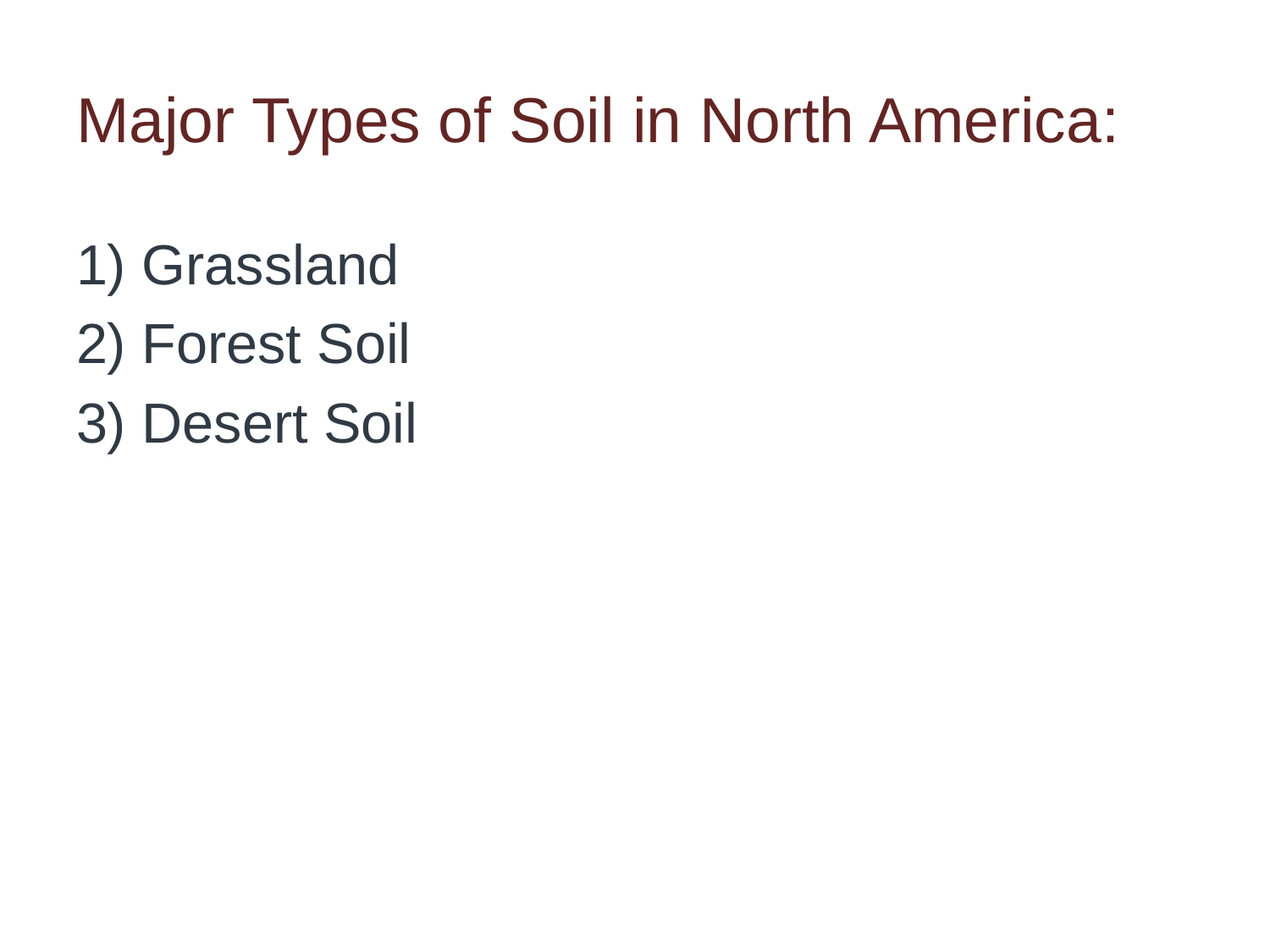

# Major Types of Soil in North America:
1) Grassland
2) Forest Soil
3) Desert Soil